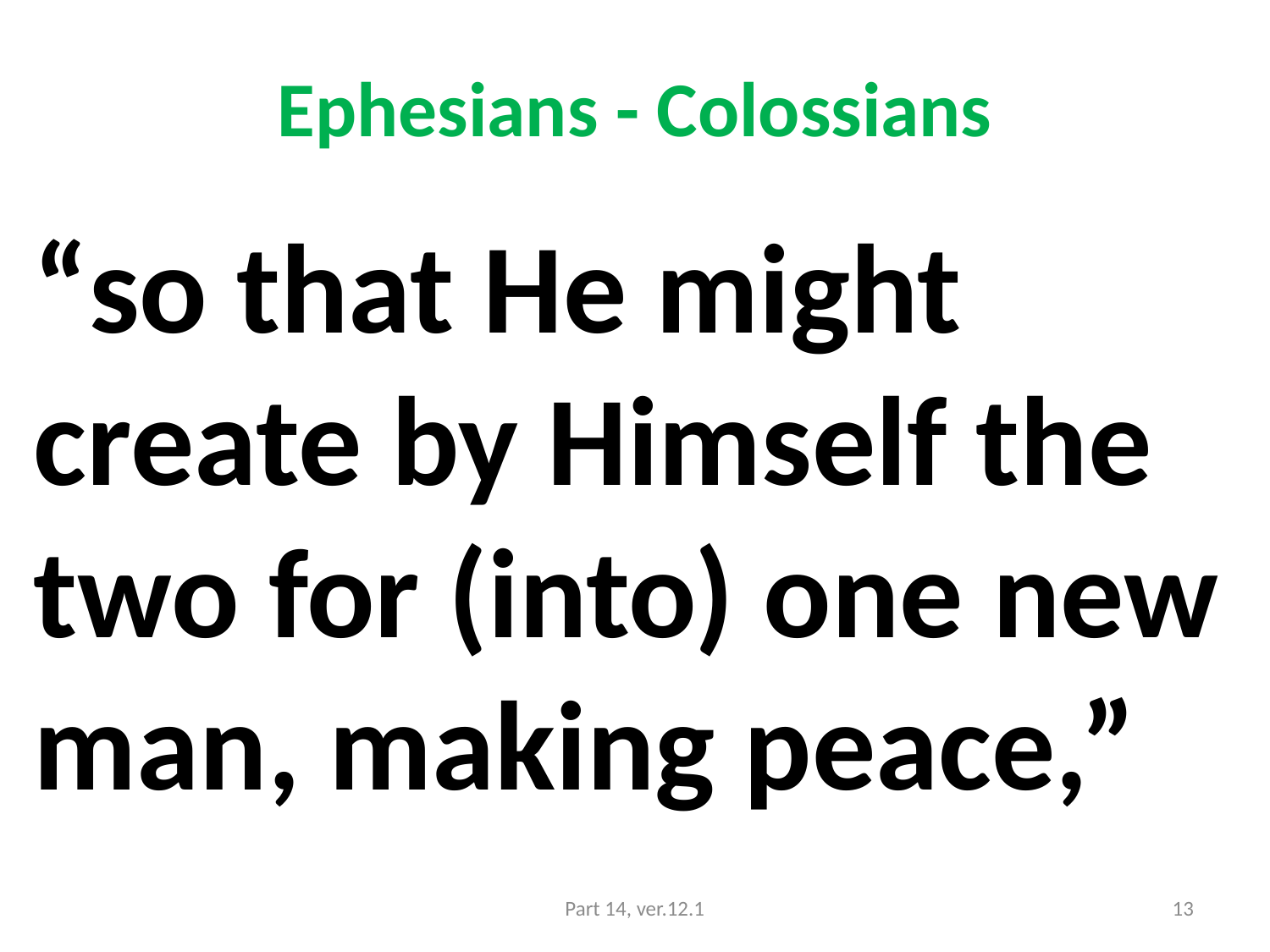

# Ephesians - Colossians
“so that He might create by Himself the two for (into) one new man, making peace,”
Part 14, ver.12.1
13